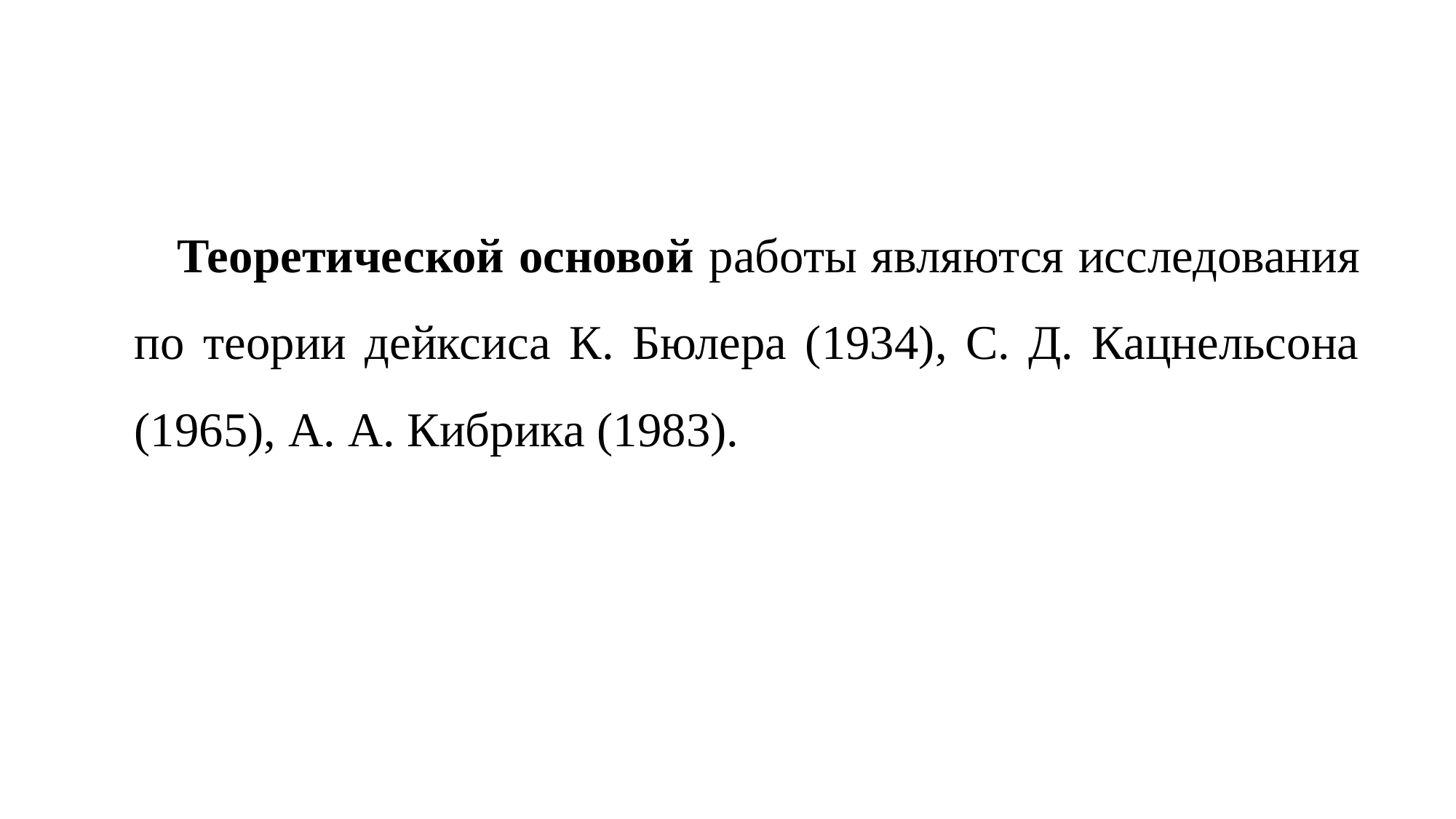

Теоретической основой работы являются исследования по теории дейксиса К. Бюлера (1934), С. Д. Кацнельсона (1965), А. А. Кибрика (1983).